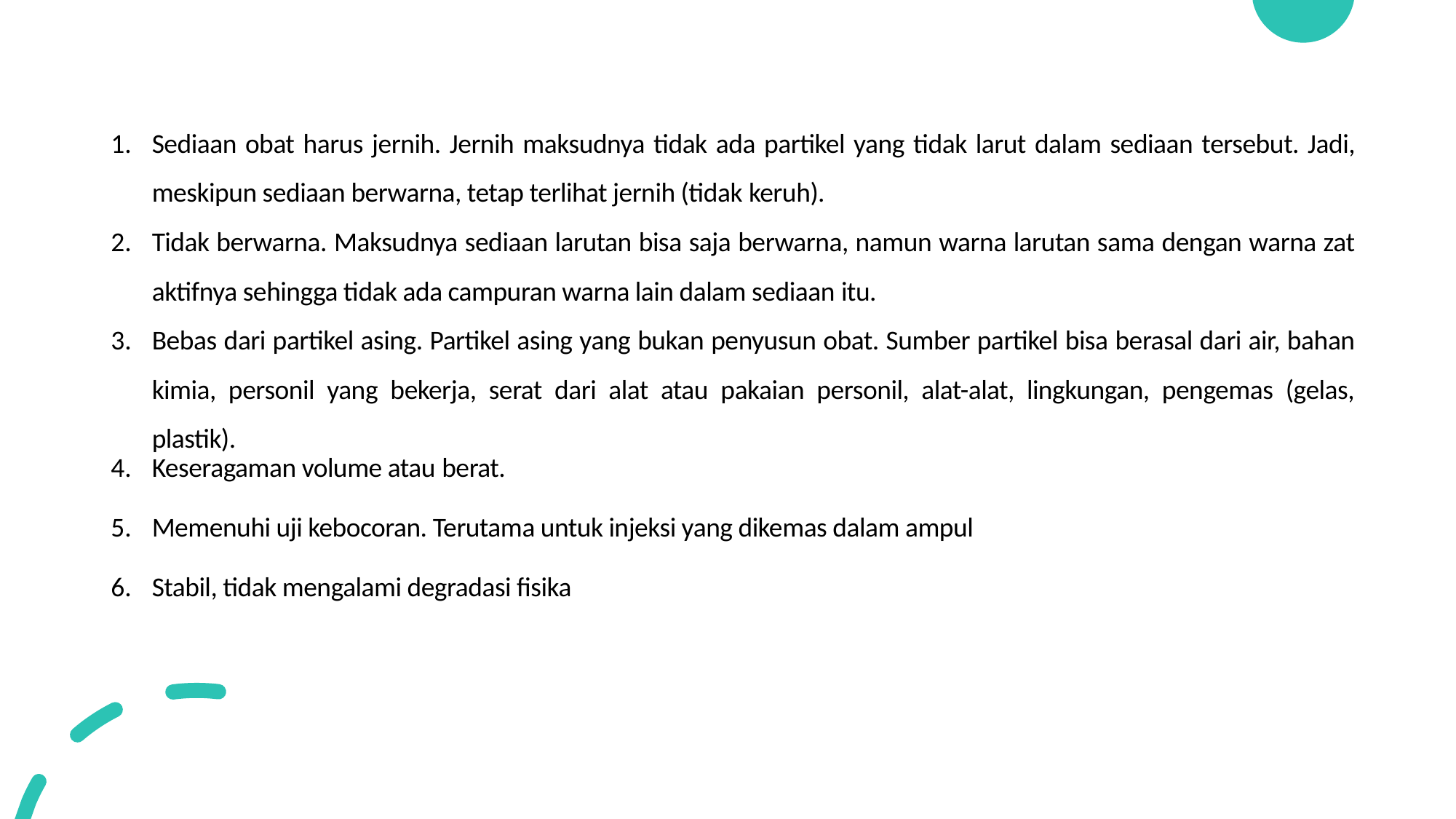

Sediaan obat harus jernih. Jernih maksudnya tidak ada partikel yang tidak larut dalam sediaan tersebut. Jadi, meskipun sediaan berwarna, tetap terlihat jernih (tidak keruh).
Tidak berwarna. Maksudnya sediaan larutan bisa saja berwarna, namun warna larutan sama dengan warna zat aktifnya sehingga tidak ada campuran warna lain dalam sediaan itu.
Bebas dari partikel asing. Partikel asing yang bukan penyusun obat. Sumber partikel bisa berasal dari air, bahan kimia, personil yang bekerja, serat dari alat atau pakaian personil, alat-alat, lingkungan, pengemas (gelas, plastik).
Keseragaman volume atau berat.
Memenuhi uji kebocoran. Terutama untuk injeksi yang dikemas dalam ampul
Stabil, tidak mengalami degradasi fisika